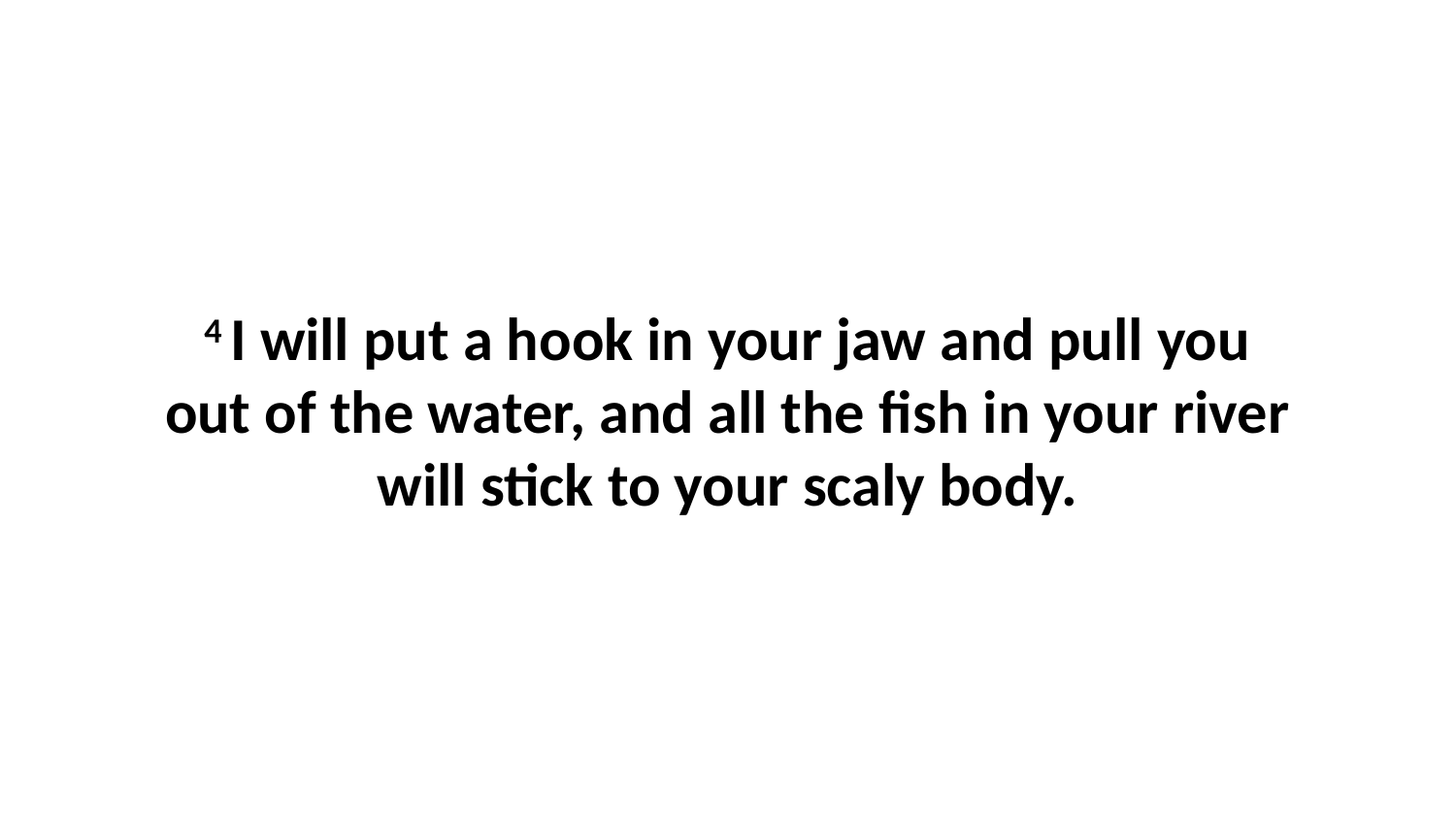

4 I will put a hook in your jaw and pull you out of the water, and all the fish in your river will stick to your scaly body.